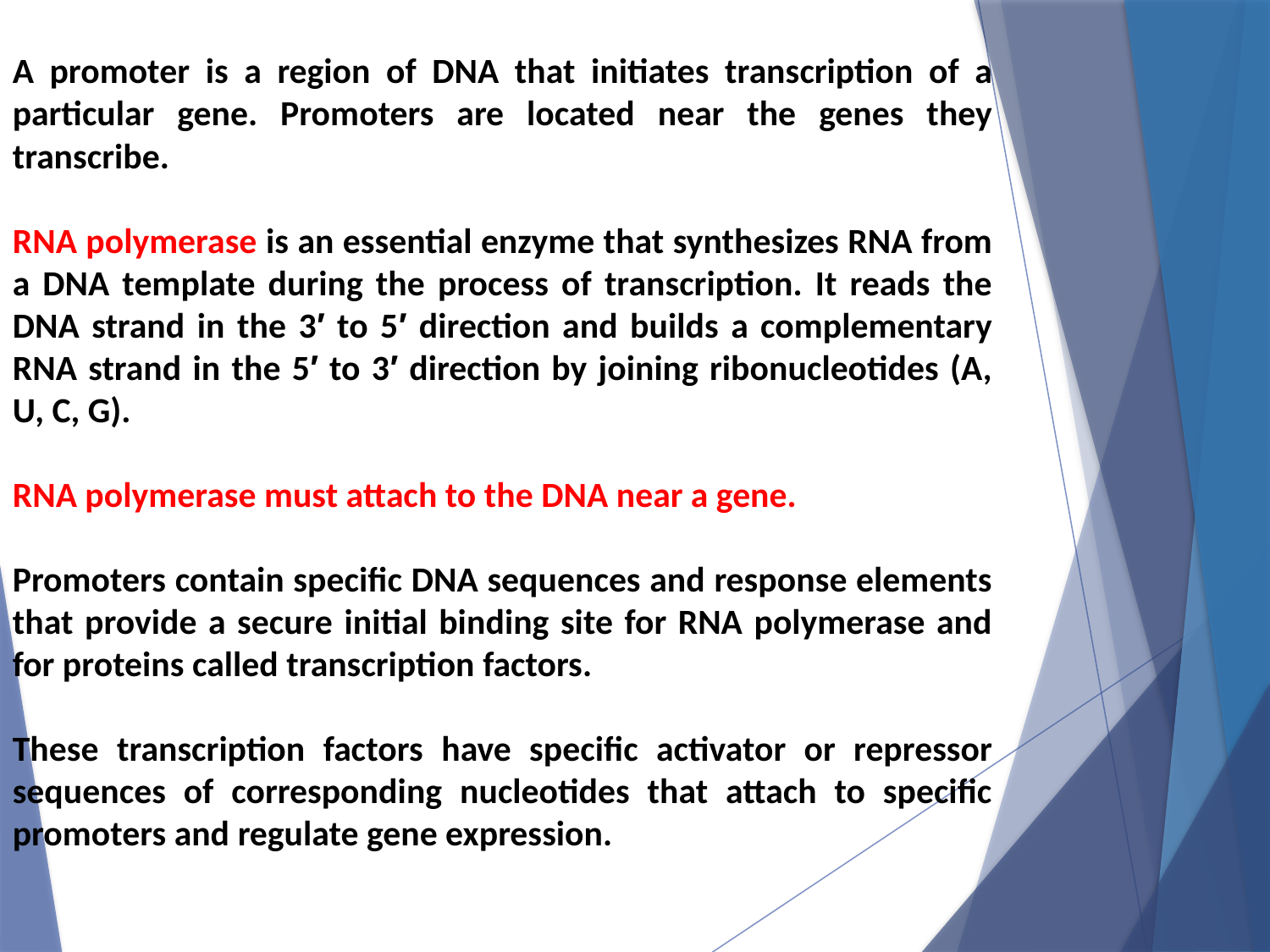

A promoter is a region of DNA that initiates transcription of a particular gene. Promoters are located near the genes they transcribe.

RNA polymerase is an essential enzyme that synthesizes RNA from a DNA template during the process of transcription. It reads the DNA strand in the 3′ to 5′ direction and builds a complementary RNA strand in the 5′ to 3′ direction by joining ribonucleotides (A, U, C, G).

RNA polymerase must attach to the DNA near a gene.

Promoters contain specific DNA sequences and response elements that provide a secure initial binding site for RNA polymerase and for proteins called transcription factors.

These transcription factors have specific activator or repressor sequences of corresponding nucleotides that attach to specific promoters and regulate gene expression.